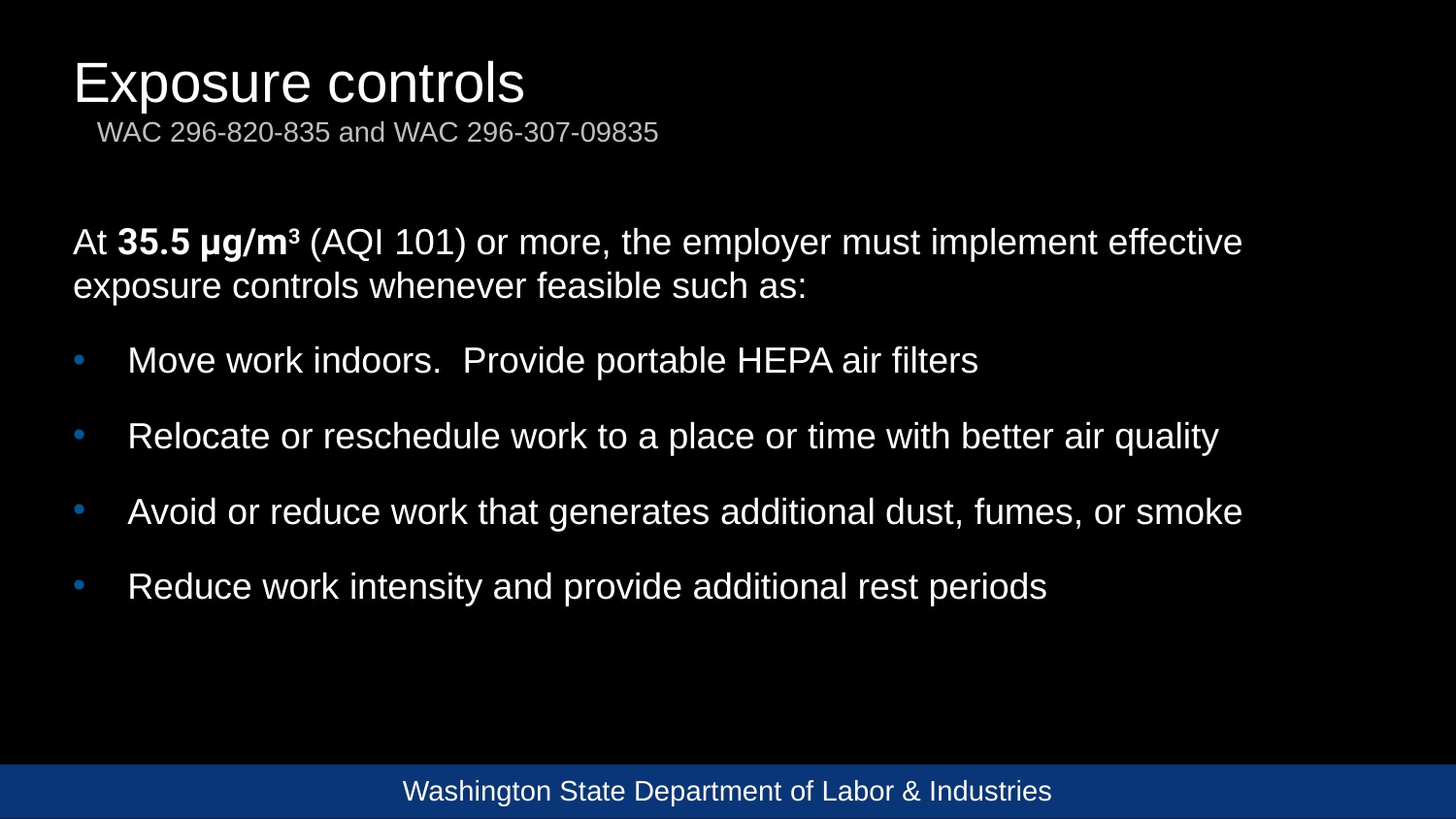

# Exposure controls
WAC 296-820-835 and WAC 296-307-09835
At 35.5 μg/m3 (AQI 101) or more, the employer must implement effective exposure controls whenever feasible such as:
Move work indoors.  Provide portable HEPA air filters
Relocate or reschedule work to a place or time with better air quality
Avoid or reduce work that generates additional dust, fumes, or smoke
Reduce work intensity and provide additional rest periods